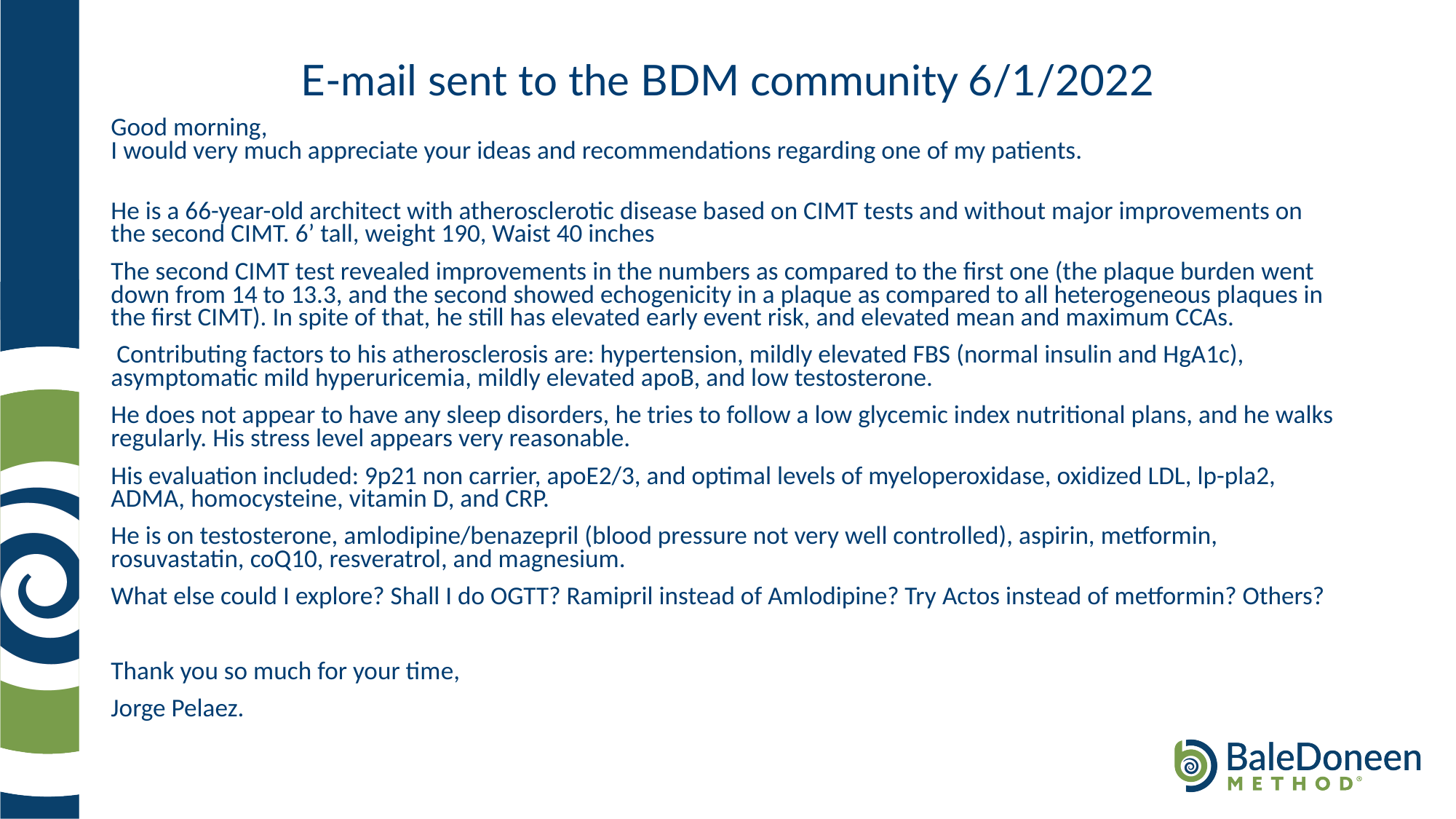

# E-mail sent to the BDM community 6/1/2022
Good morning,
I would very much appreciate your ideas and recommendations regarding one of my patients.

He is a 66-year-old architect with atherosclerotic disease based on CIMT tests and without major improvements on the second CIMT. 6’ tall, weight 190, Waist 40 inches
The second CIMT test revealed improvements in the numbers as compared to the first one (the plaque burden went down from 14 to 13.3, and the second showed echogenicity in a plaque as compared to all heterogeneous plaques in the first CIMT). In spite of that, he still has elevated early event risk, and elevated mean and maximum CCAs.
 Contributing factors to his atherosclerosis are: hypertension, mildly elevated FBS (normal insulin and HgA1c), asymptomatic mild hyperuricemia, mildly elevated apoB, and low testosterone.
He does not appear to have any sleep disorders, he tries to follow a low glycemic index nutritional plans, and he walks regularly. His stress level appears very reasonable.
His evaluation included: 9p21 non carrier, apoE2/3, and optimal levels of myeloperoxidase, oxidized LDL, lp-pla2, ADMA, homocysteine, vitamin D, and CRP.
He is on testosterone, amlodipine/benazepril (blood pressure not very well controlled), aspirin, metformin, rosuvastatin, coQ10, resveratrol, and magnesium.
What else could I explore? Shall I do OGTT? Ramipril instead of Amlodipine? Try Actos instead of metformin? Others?

Thank you so much for your time,
Jorge Pelaez.